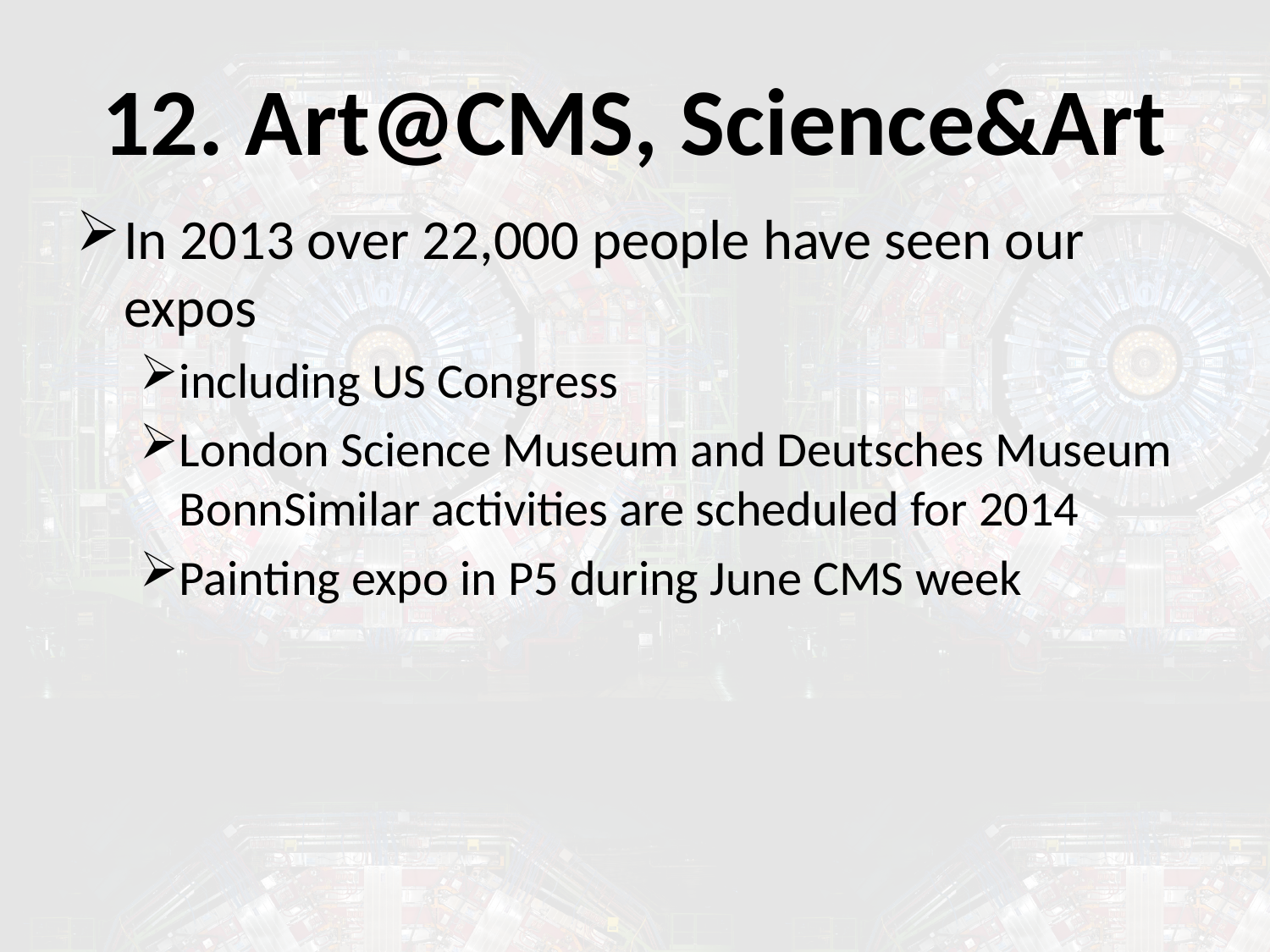

# 12. Art@CMS, Science&Art
In 2013 over 22,000 people have seen our expos
including US Congress
London Science Museum and Deutsches Museum BonnSimilar activities are scheduled for 2014
Painting expo in P5 during June CMS week